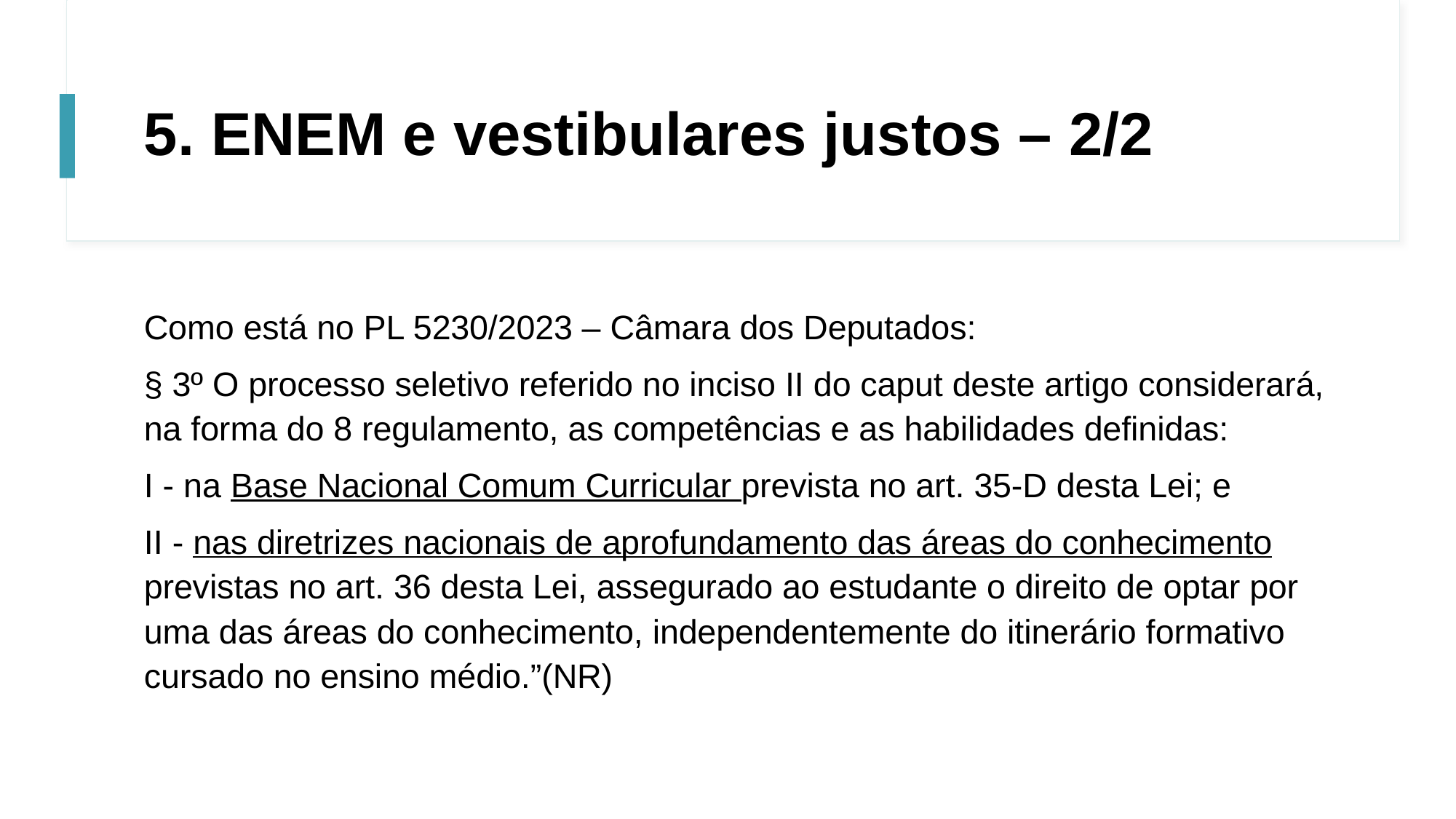

# 5. ENEM e vestibulares justos – 2/2
Como está no PL 5230/2023 – Câmara dos Deputados:
§ 3º O processo seletivo referido no inciso II do caput deste artigo considerará, na forma do 8 regulamento, as competências e as habilidades definidas:
I - na Base Nacional Comum Curricular prevista no art. 35-D desta Lei; e
II - nas diretrizes nacionais de aprofundamento das áreas do conhecimento previstas no art. 36 desta Lei, assegurado ao estudante o direito de optar por uma das áreas do conhecimento, independentemente do itinerário formativo cursado no ensino médio.”(NR)